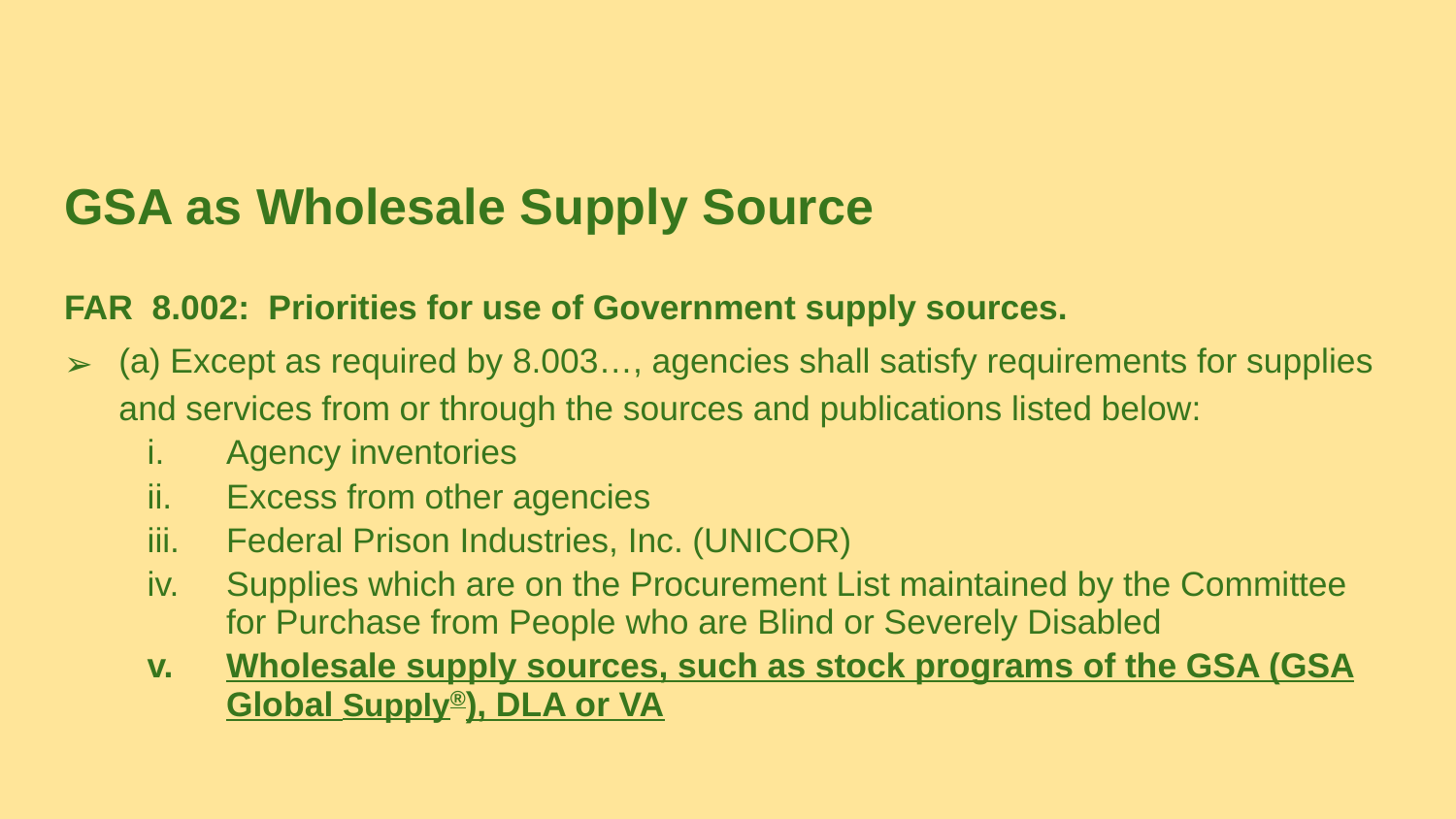

# GSA as Wholesale Supply Source
FAR  8.002:  Priorities for use of Government supply sources.
(a) Except as required by 8.003…, agencies shall satisfy requirements for supplies and services from or through the sources and publications listed below:
Agency inventories
Excess from other agencies
Federal Prison Industries, Inc. (UNICOR)
Supplies which are on the Procurement List maintained by the Committee for Purchase from People who are Blind or Severely Disabled
Wholesale supply sources, such as stock programs of the GSA (GSA Global Supply®), DLA or VA